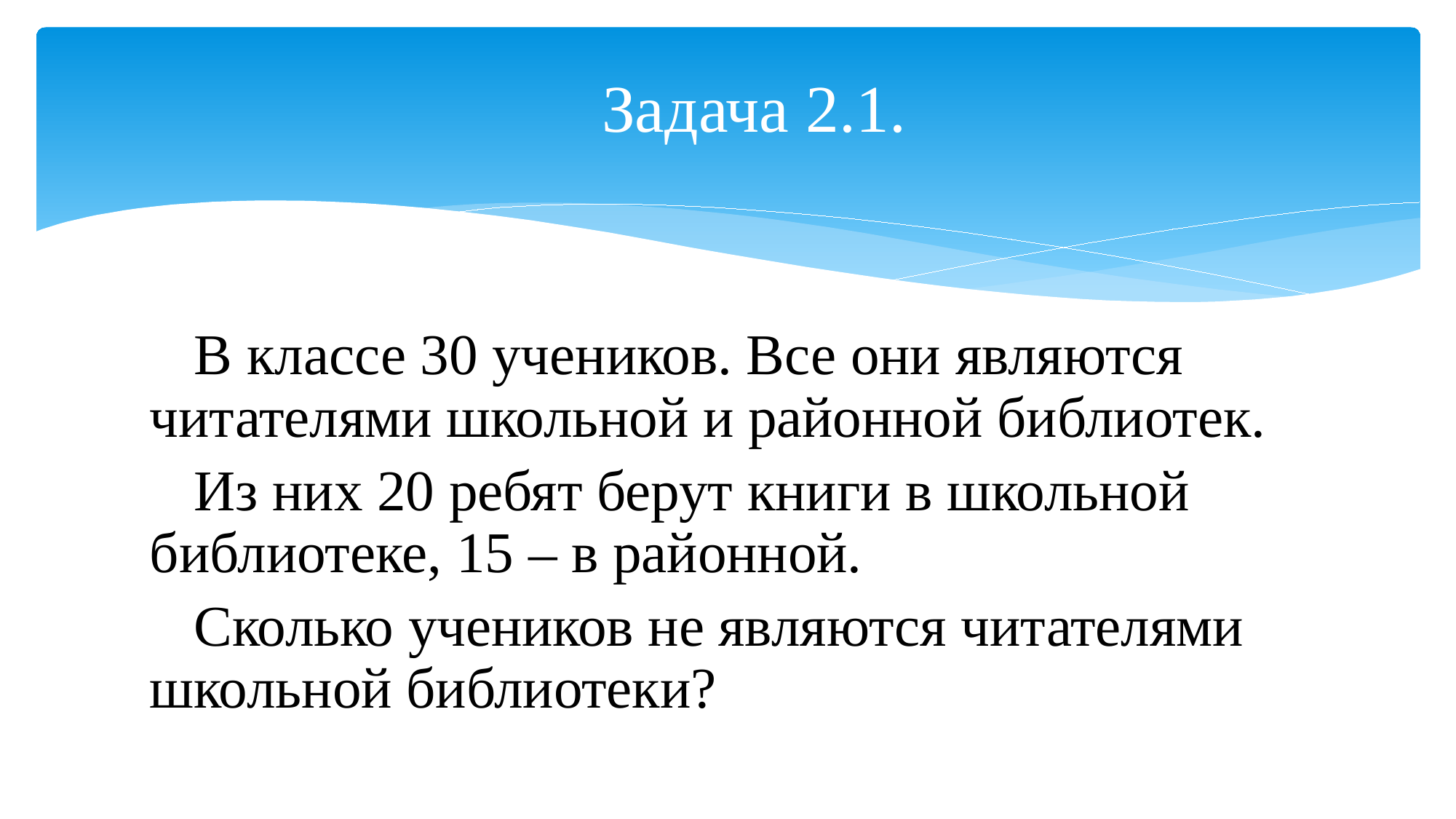

# Задача 2.1.
В классе 30 учеников. Все они являются читателями школьной и районной библиотек.
Из них 20 ребят берут книги в школьной библиотеке, 15 – в районной.
Сколько учеников не являются читателями школьной библиотеки?